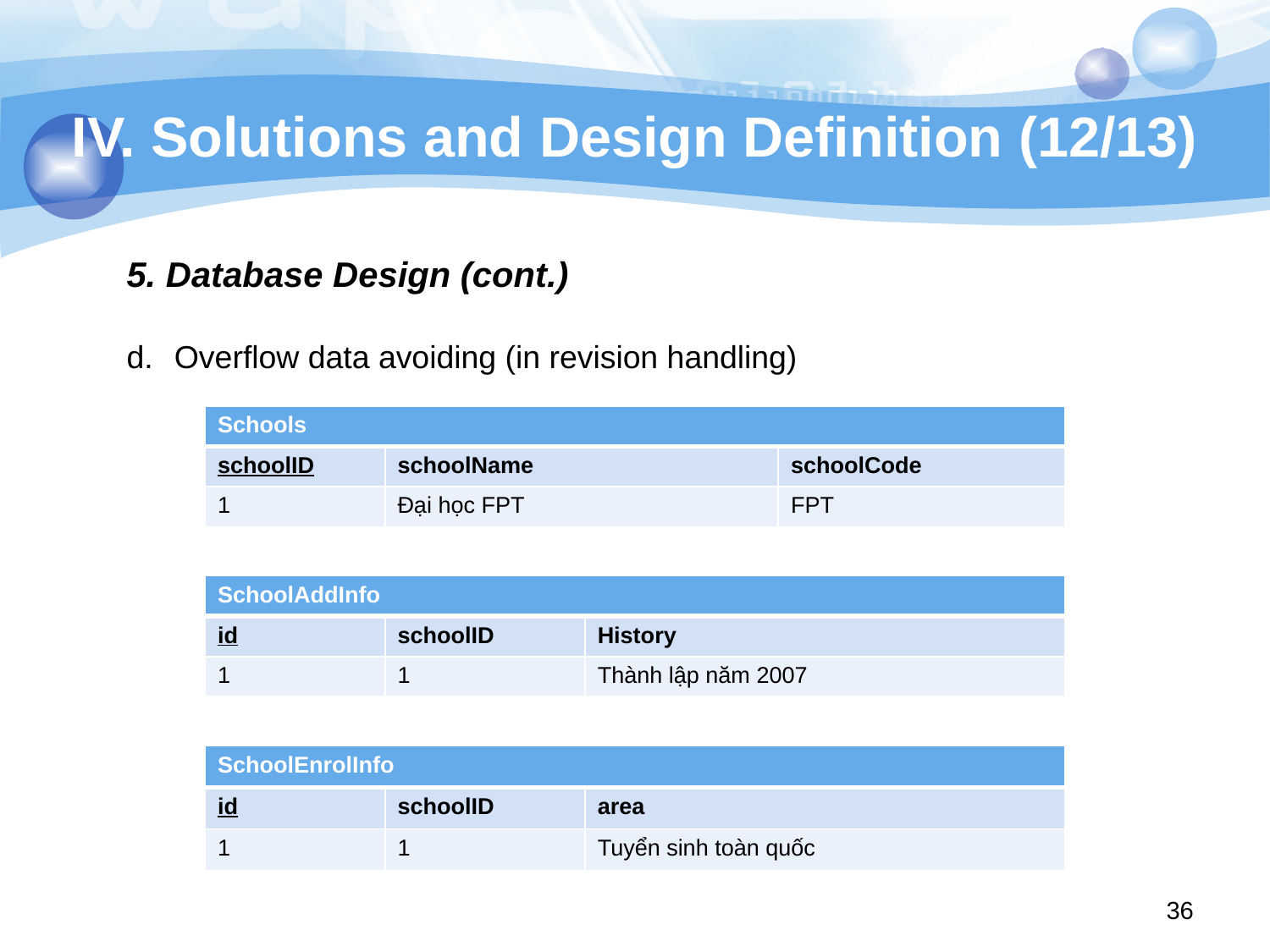

# IV. Solutions and Design Definition (12/13)
5. Database Design (cont.)

Overflow data avoiding (in revision handling)
| Schools |  |  |
| --- | --- | --- |
| schoolID | schoolName | schoolCode |
| 1 | Đại học FPT | FPT |
| SchoolAddInfo |  |  |
| --- | --- | --- |
| id | schoolID | History |
| 1 | 1 | Thành lập năm 2007 |
| SchoolEnrolInfo |  |  |
| --- | --- | --- |
| id | schoolID | area |
| 1 | 1 | Tuyển sinh toàn quốc |
36